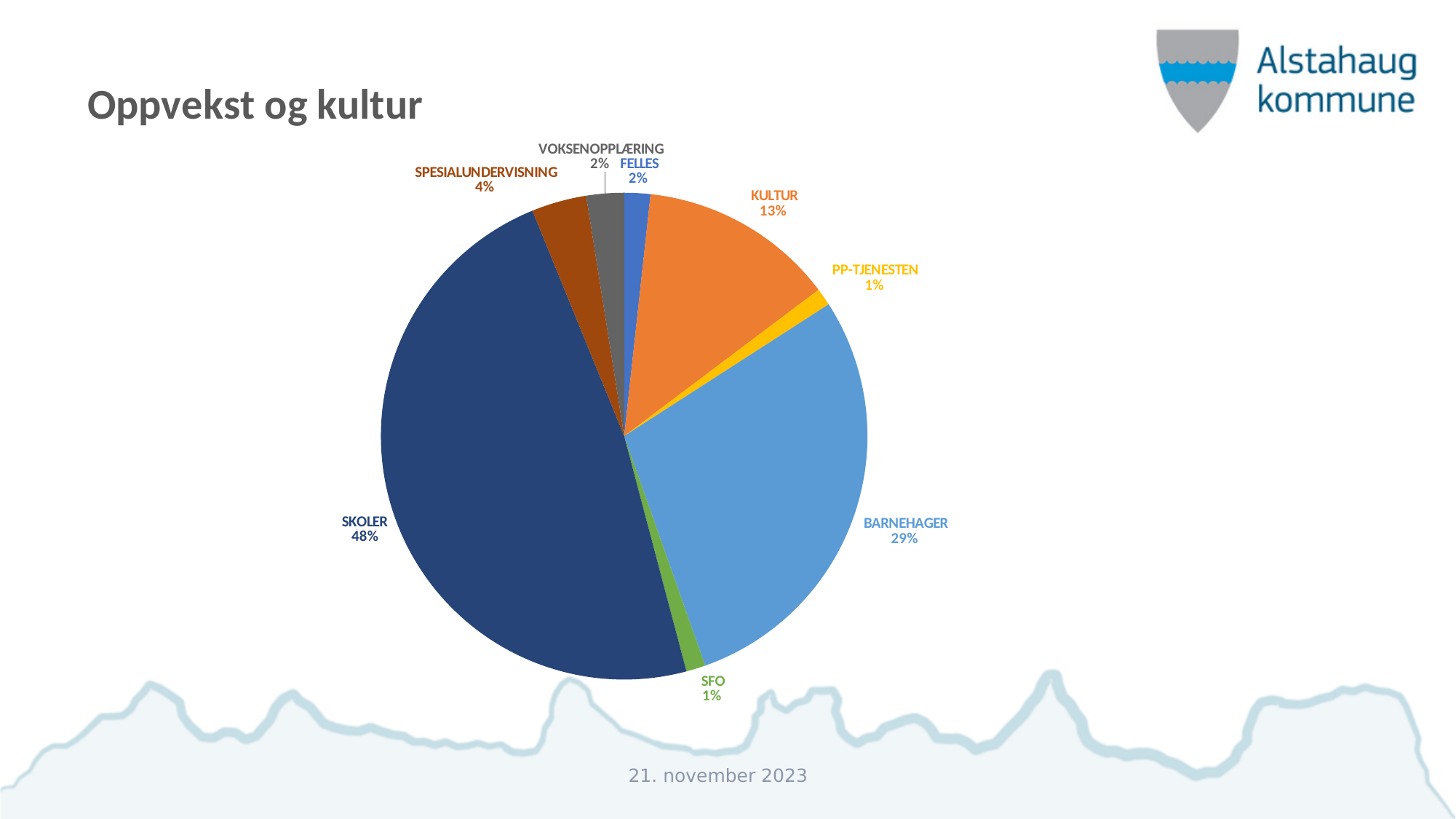

### Chart: Oppvekst og kultur

| Category |  |
|---|---|
|  FELLES | 4079.0 |
|  KULTUR | 30561.0 |
|  | None |
|  PP-TJENESTEN | 2727.0 |
|  BARNEHAGER | 67459.0 |
|  SFO | 3016.0 |
| SKOLER | 112765.0 |
|  SPESIALUNDERVISNING | 8596.0 |
|  VOKSENOPPLÆRING | 5873.0 |
21. november 2023